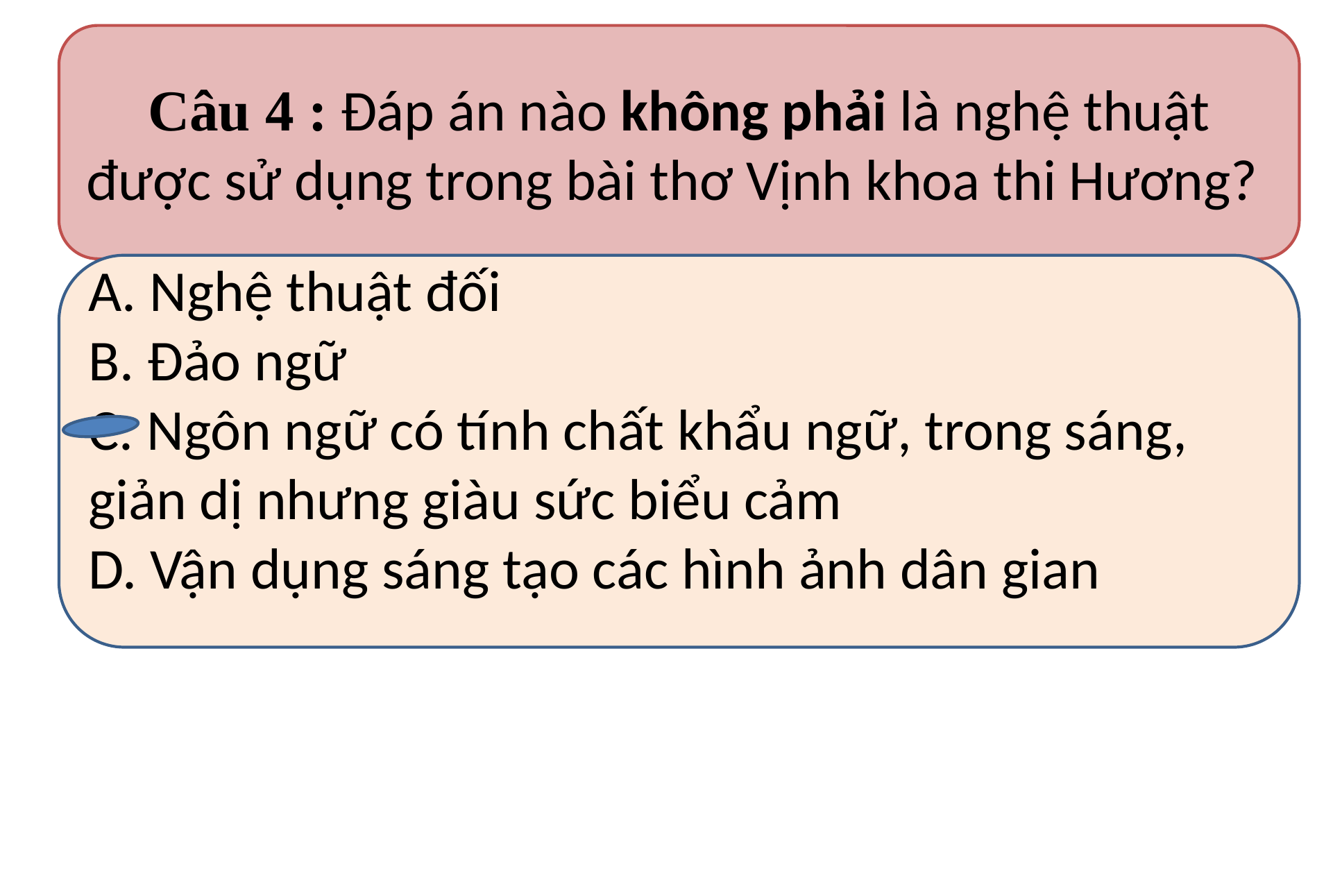

Câu 4 : Đáp án nào không phải là nghệ thuật được sử dụng trong bài thơ Vịnh khoa thi Hương?
A. Nghệ thuật đối
B. Đảo ngữ
C. Ngôn ngữ có tính chất khẩu ngữ, trong sáng, giản dị nhưng giàu sức biểu cảm
D. Vận dụng sáng tạo các hình ảnh dân gian